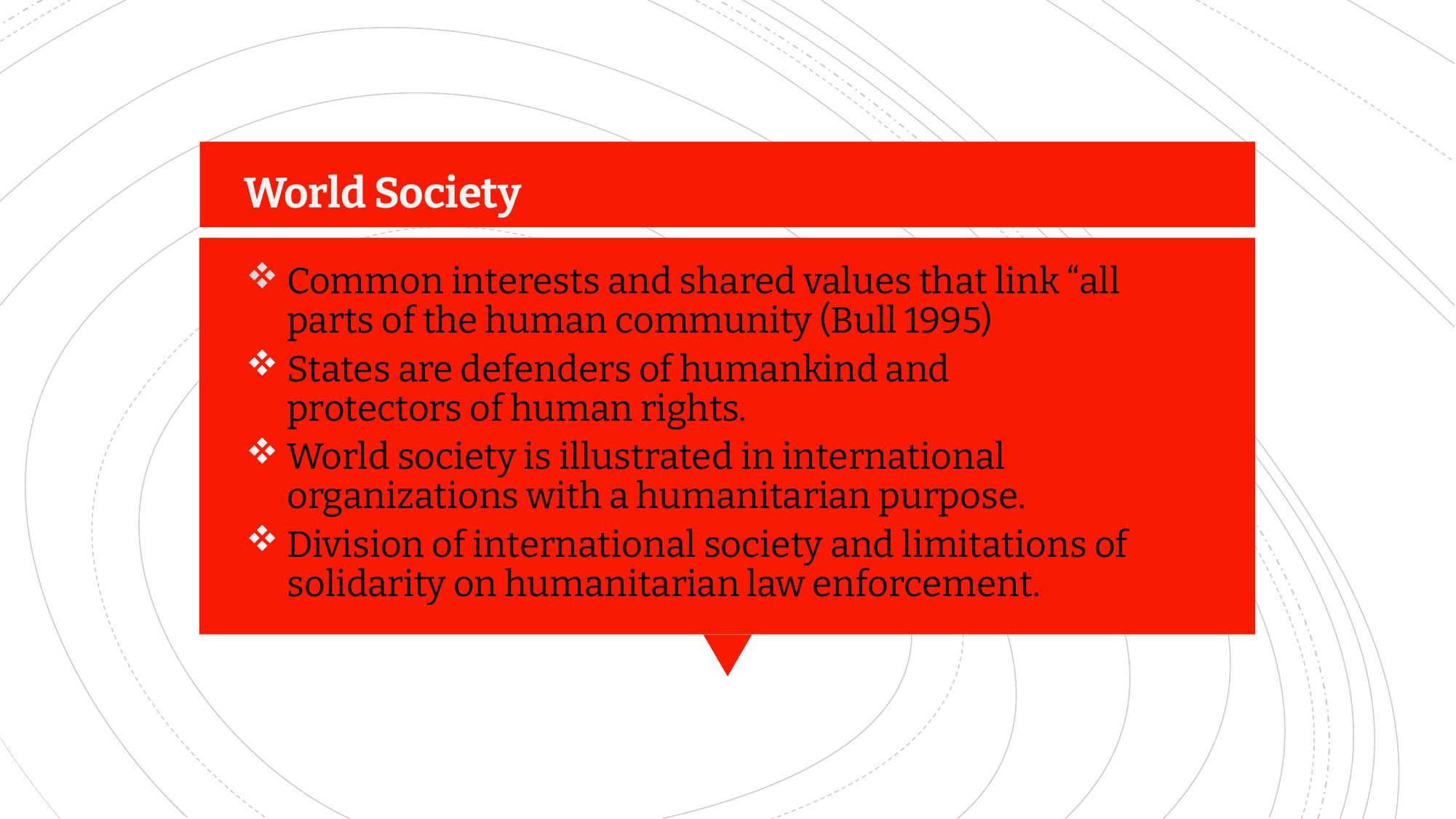

World Society
Common interests and shared values that link “all parts of the human community (Bull 1995)
States are defenders of humankind and protectors of human rights.
World society is illustrated in international organizations with a humanitarian purpose.
Division of international society and limitations of solidarity on humanitarian law enforcement.